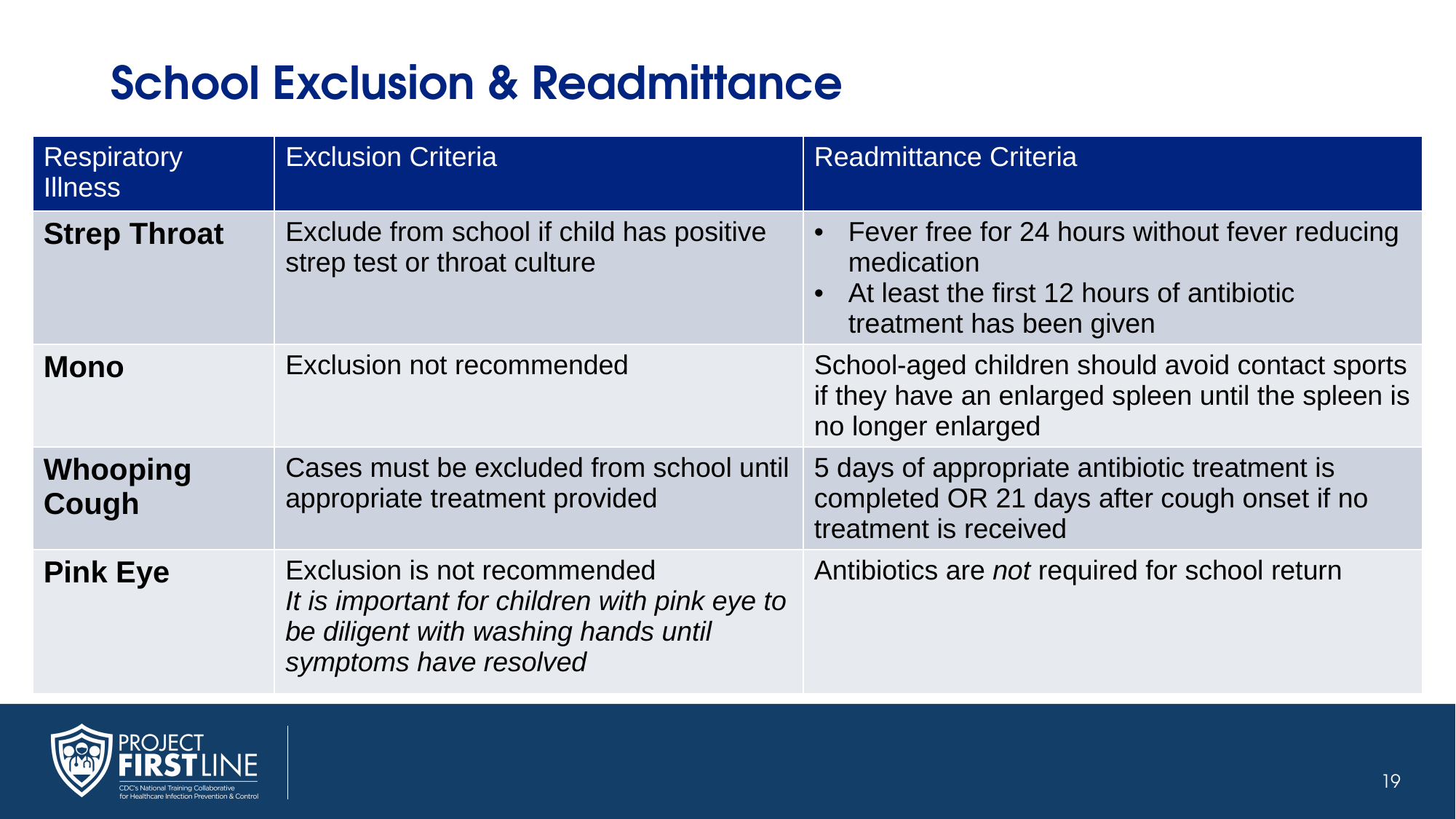

# School Exclusion & Readmittance
| Respiratory Illness | Exclusion Criteria | Readmittance Criteria |
| --- | --- | --- |
| Strep Throat | Exclude from school if child has positive strep test or throat culture | Fever free for 24 hours without fever reducing medication At least the first 12 hours of antibiotic treatment has been given |
| Mono | Exclusion not recommended | School-aged children should avoid contact sports if they have an enlarged spleen until the spleen is no longer enlarged |
| Whooping Cough | Cases must be excluded from school until appropriate treatment provided | 5 days of appropriate antibiotic treatment is completed OR 21 days after cough onset if no treatment is received |
| Pink Eye | Exclusion is not recommended It is important for children with pink eye to be diligent with washing hands until symptoms have resolved | Antibiotics are not required for school return |

19